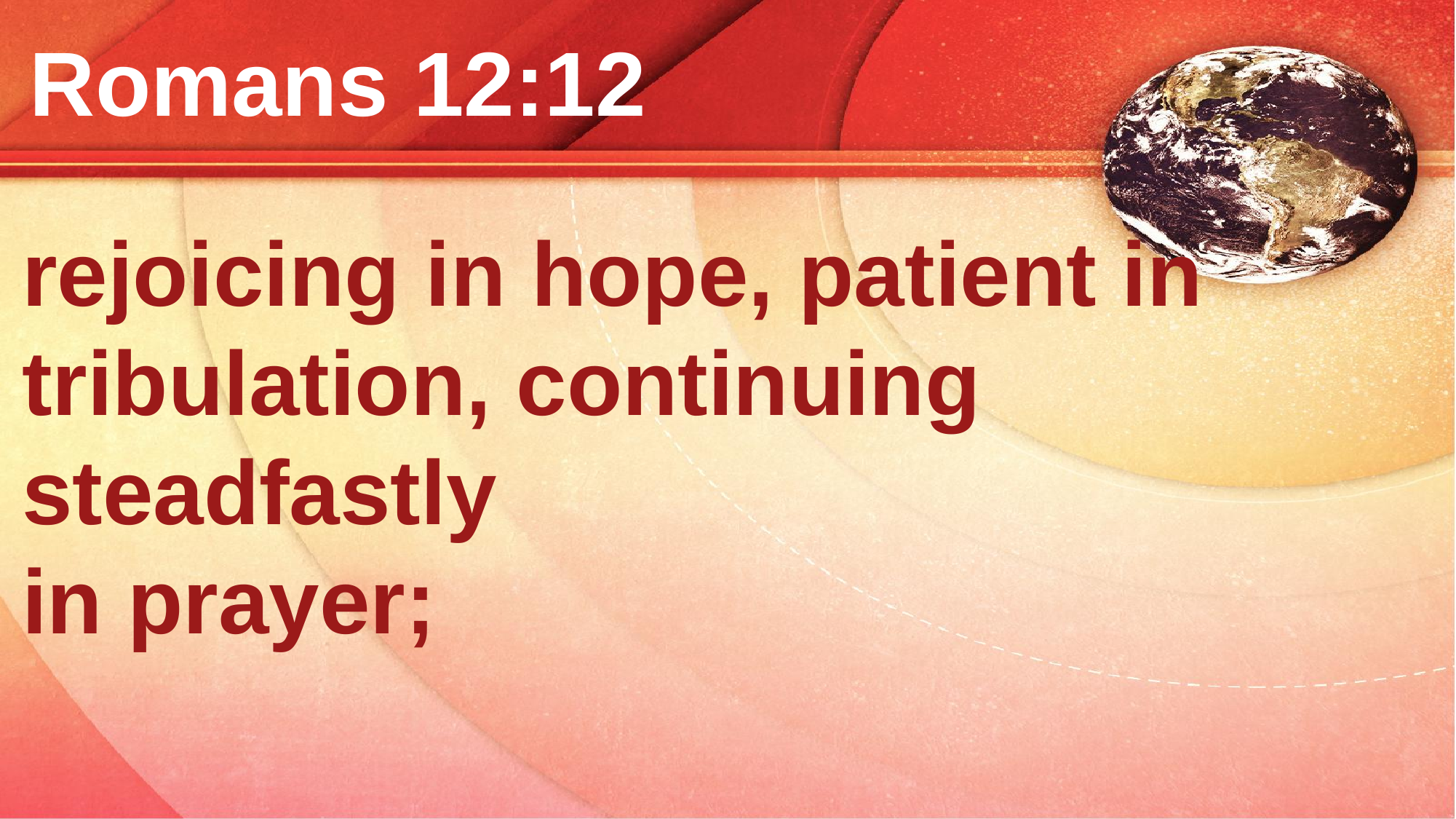

Romans 12:12
rejoicing in hope, patient in
tribulation, continuing steadfastly
in prayer;